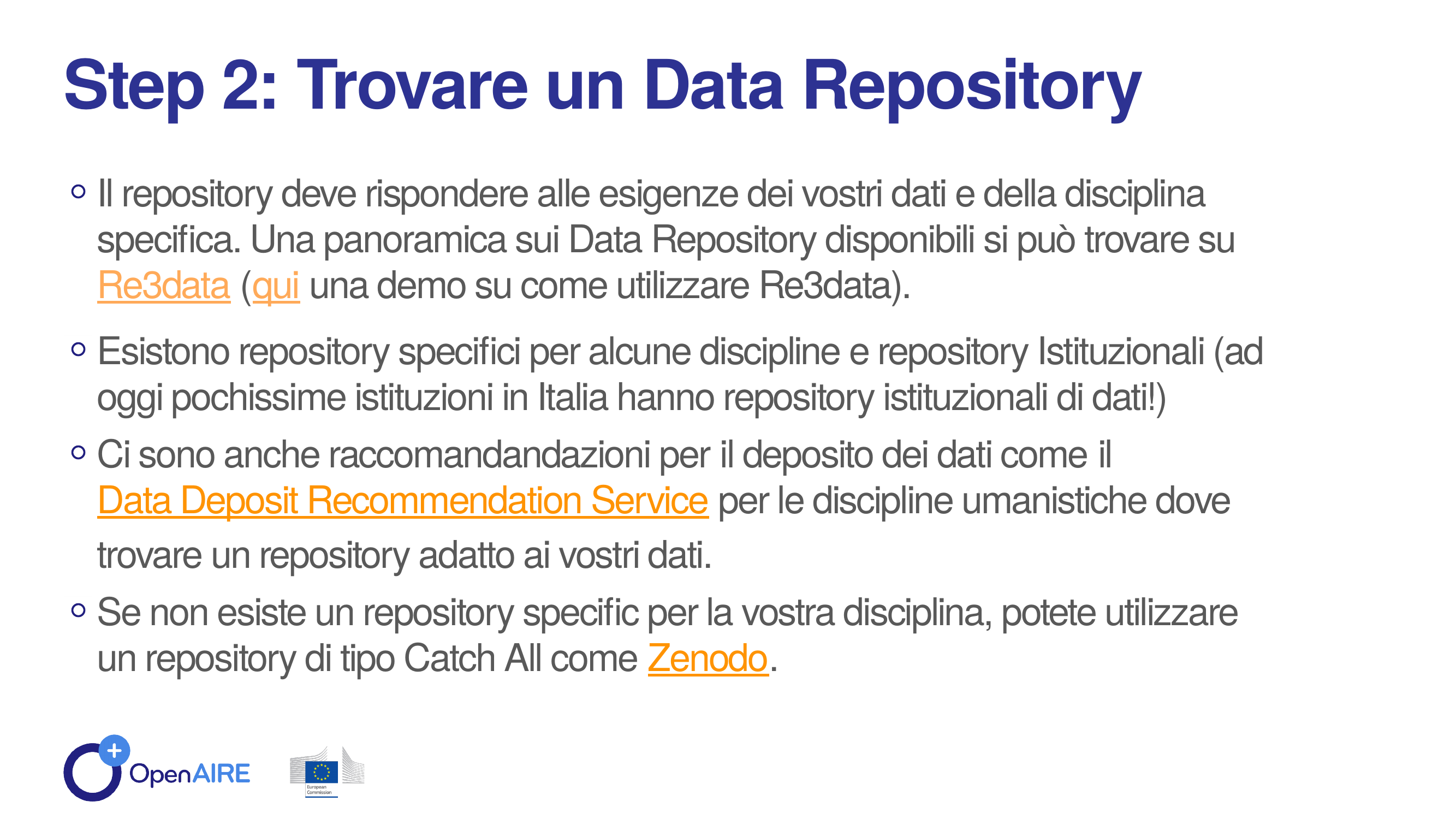

Step 2: Trovare un Data Repository
Il repository deve rispondere alle esigenze dei vostri dati e della disciplina specifica. Una panoramica sui Data Repository disponibili si può trovare su Re3data (qui una demo su come utilizzare Re3data).
Esistono repository specifici per alcune discipline e repository Istituzionali (ad oggi pochissime istituzioni in Italia hanno repository istituzionali di dati!)
Ci sono anche raccomandandazioni per il deposito dei dati come il Data Deposit Recommendation Service per le discipline umanistiche dove trovare un repository adatto ai vostri dati.
Se non esiste un repository specific per la vostra disciplina, potete utilizzare un repository di tipo Catch All come Zenodo.